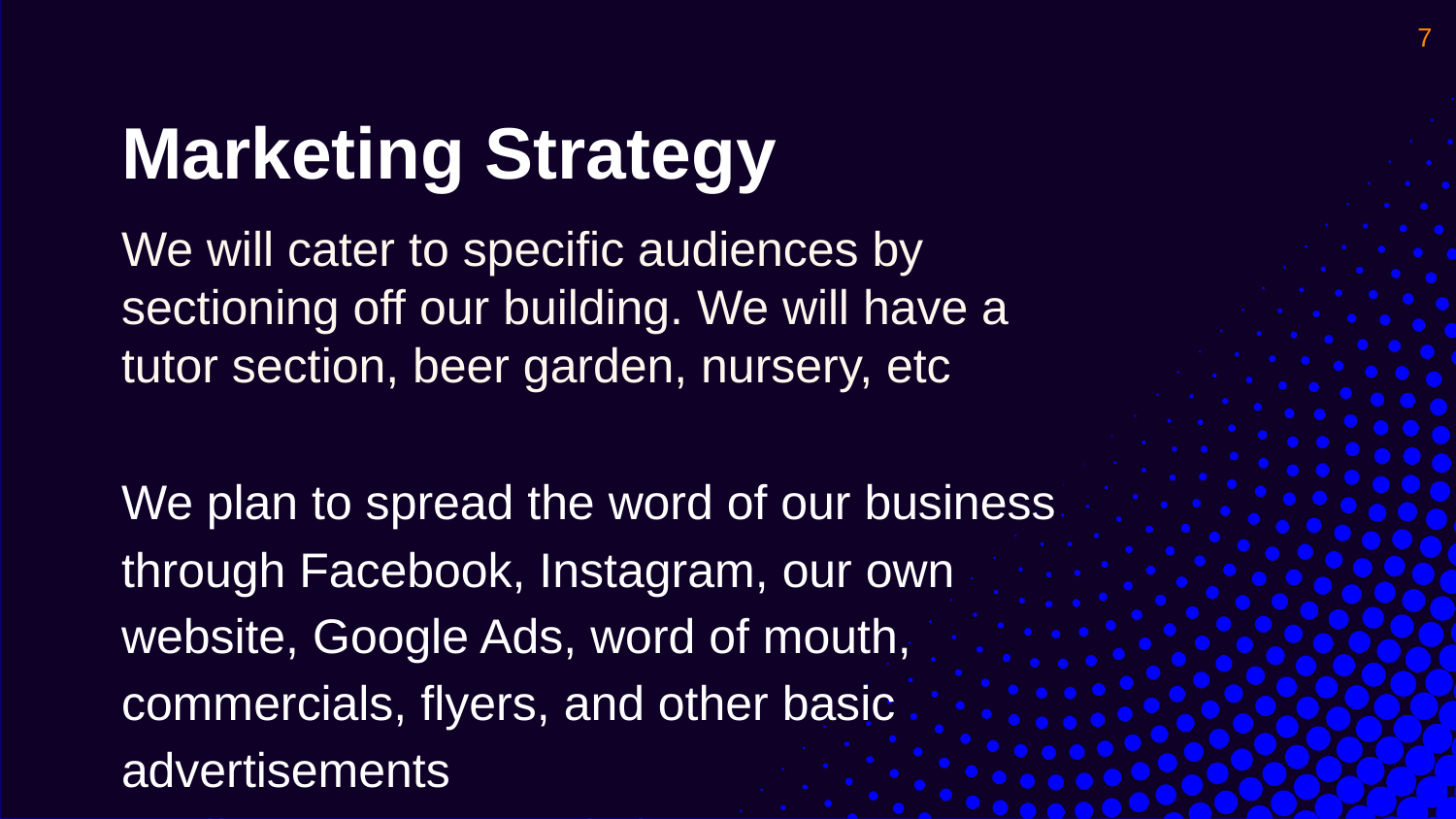

7
# Marketing Strategy
We will cater to specific audiences by sectioning off our building. We will have a tutor section, beer garden, nursery, etc

We plan to spread the word of our business through Facebook, Instagram, our own website, Google Ads, word of mouth, commercials, flyers, and other basic advertisements
Madison Extreme Website